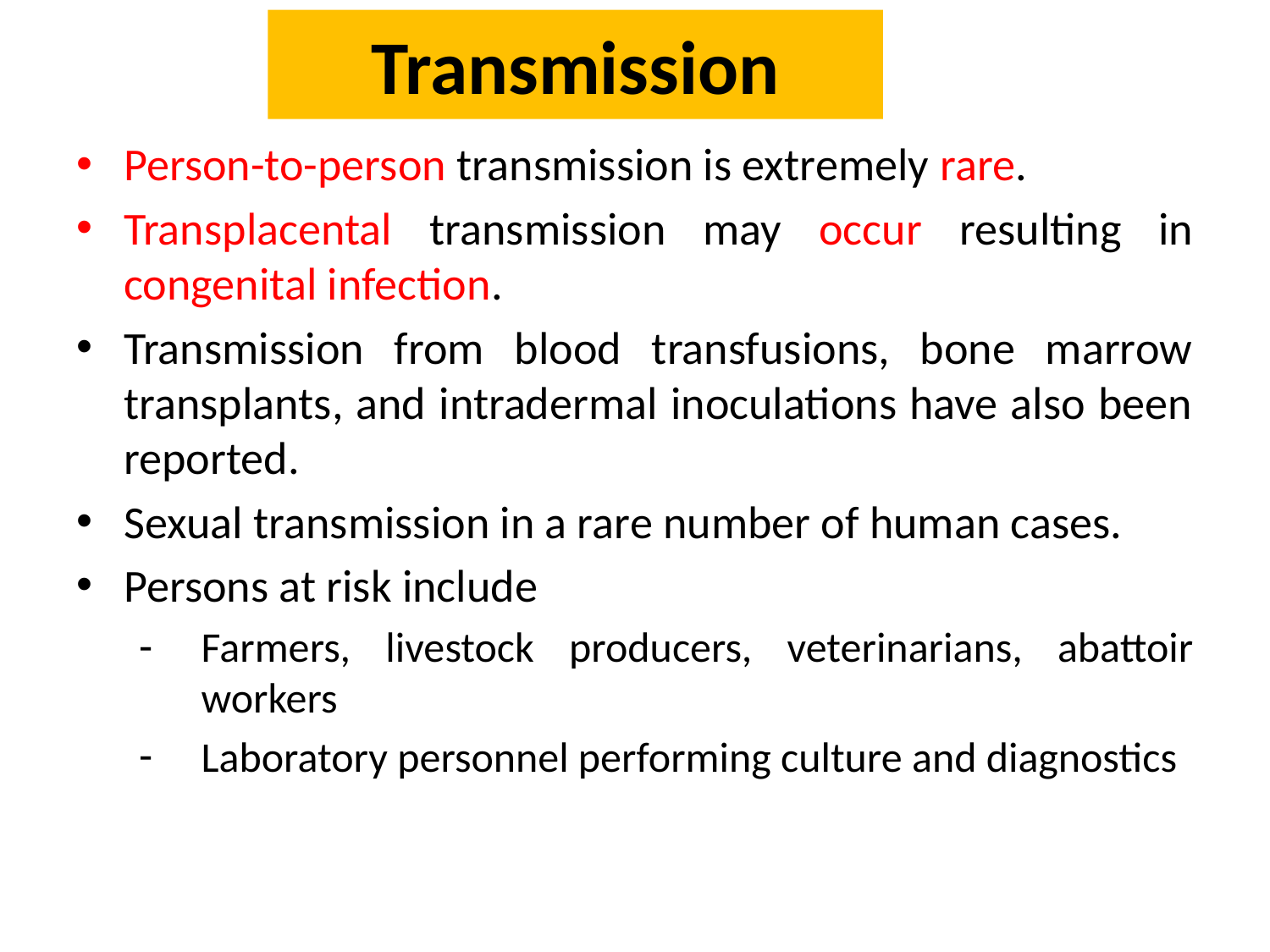

Transmission
Person-to-person transmission is extremely rare.
Transplacental transmission may occur resulting in congenital infection.
Transmission from blood transfusions, bone marrow transplants, and intradermal inoculations have also been reported.
Sexual transmission in a rare number of human cases.
Persons at risk include
Farmers, livestock producers, veterinarians, abattoir workers
Laboratory personnel performing culture and diagnostics